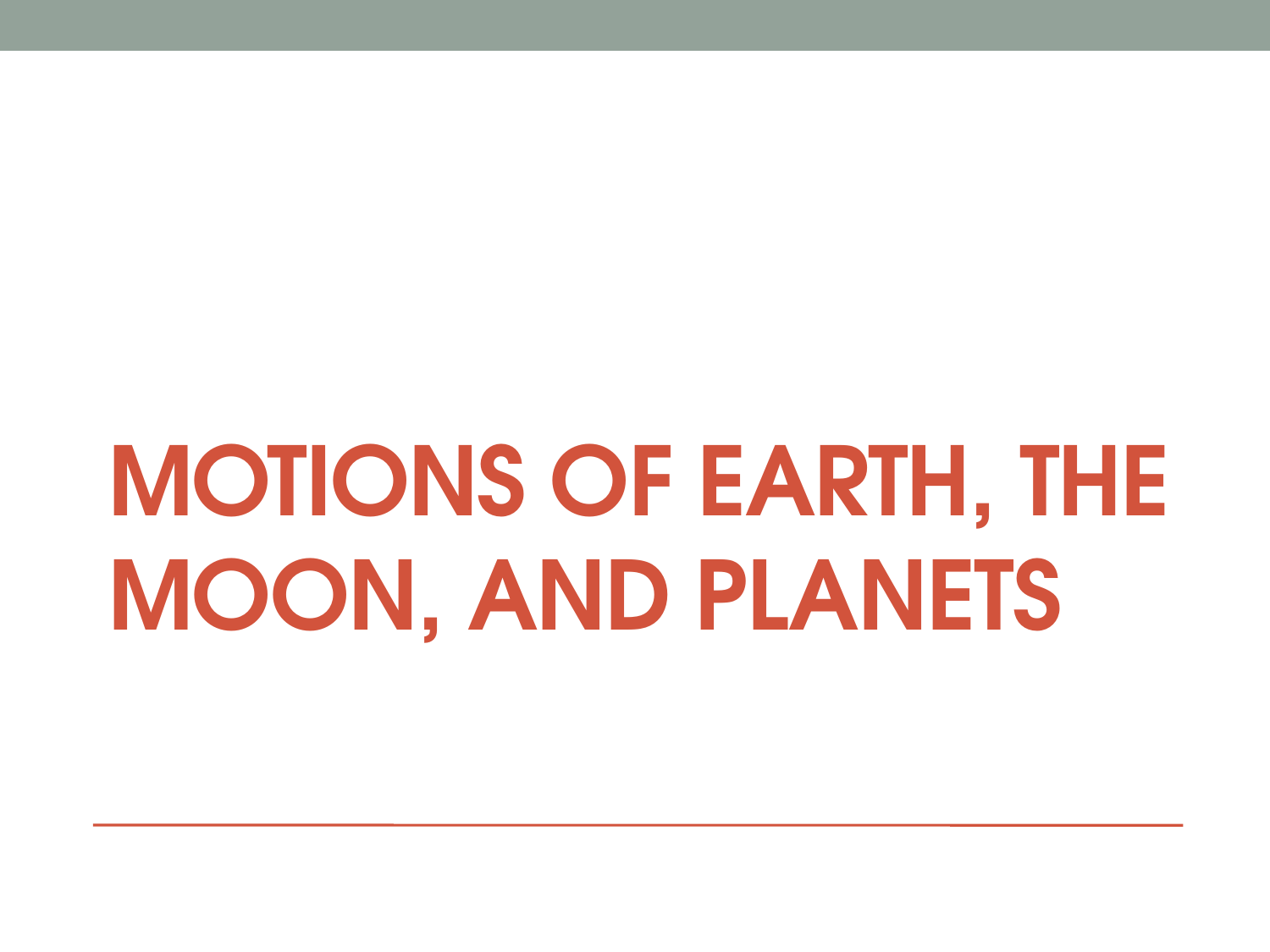

# Motions of Earth, the Moon, and Planets